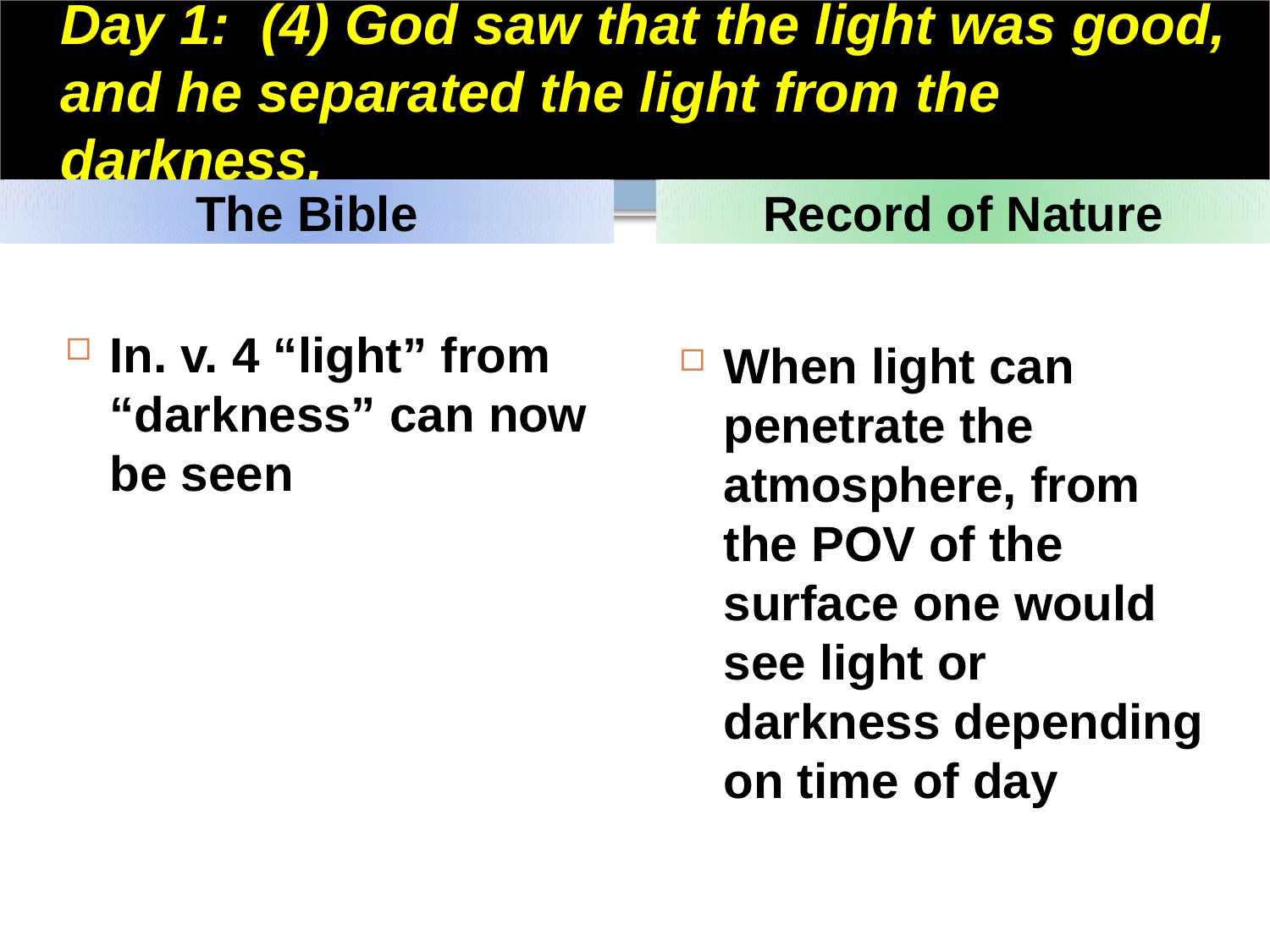

# Day 1:  (4) God saw that the light was good, and he separated the light from the darkness.
The Bible
Record of Nature
In. v. 4 “light” from “darkness” can now be seen

When light can penetrate the atmosphere, from the POV of the surface one would see light or darkness depending on time of day